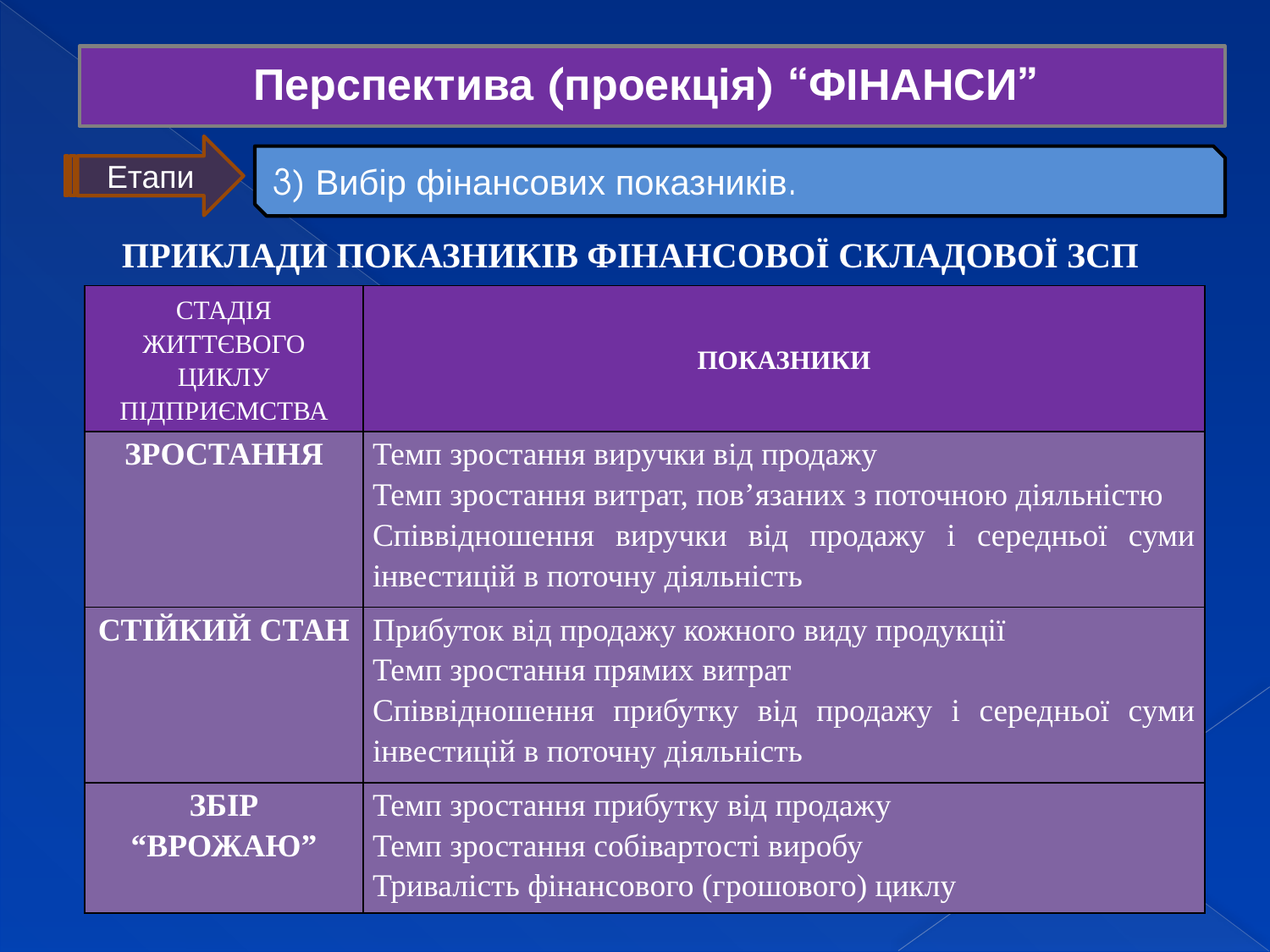

Перспектива (проекція) “ФІНАНСИ”
Етапи
3) Вибір фінансових показників.
ПРИКЛАДИ ПОКАЗНИКІВ ФІНАНСОВОЇ СКЛАДОВОЇ ЗСП
| СТАДІЯ ЖИТТЄВОГО ЦИКЛУ ПІДПРИЄМСТВА | ПОКАЗНИКИ |
| --- | --- |
| ЗРОСТАННЯ | Темп зростання виручки від продажу Темп зростання витрат, пов’язаних з поточною діяльністю Співвідношення виручки від продажу і середньої суми інвестицій в поточну діяльність |
| СТІЙКИЙ СТАН | Прибуток від продажу кожного виду продукції Темп зростання прямих витрат Співвідношення прибутку від продажу і середньої суми інвестицій в поточну діяльність |
| ЗБІР “ВРОЖАЮ” | Темп зростання прибутку від продажу Темп зростання собівартості виробу Тривалість фінансового (грошового) циклу |